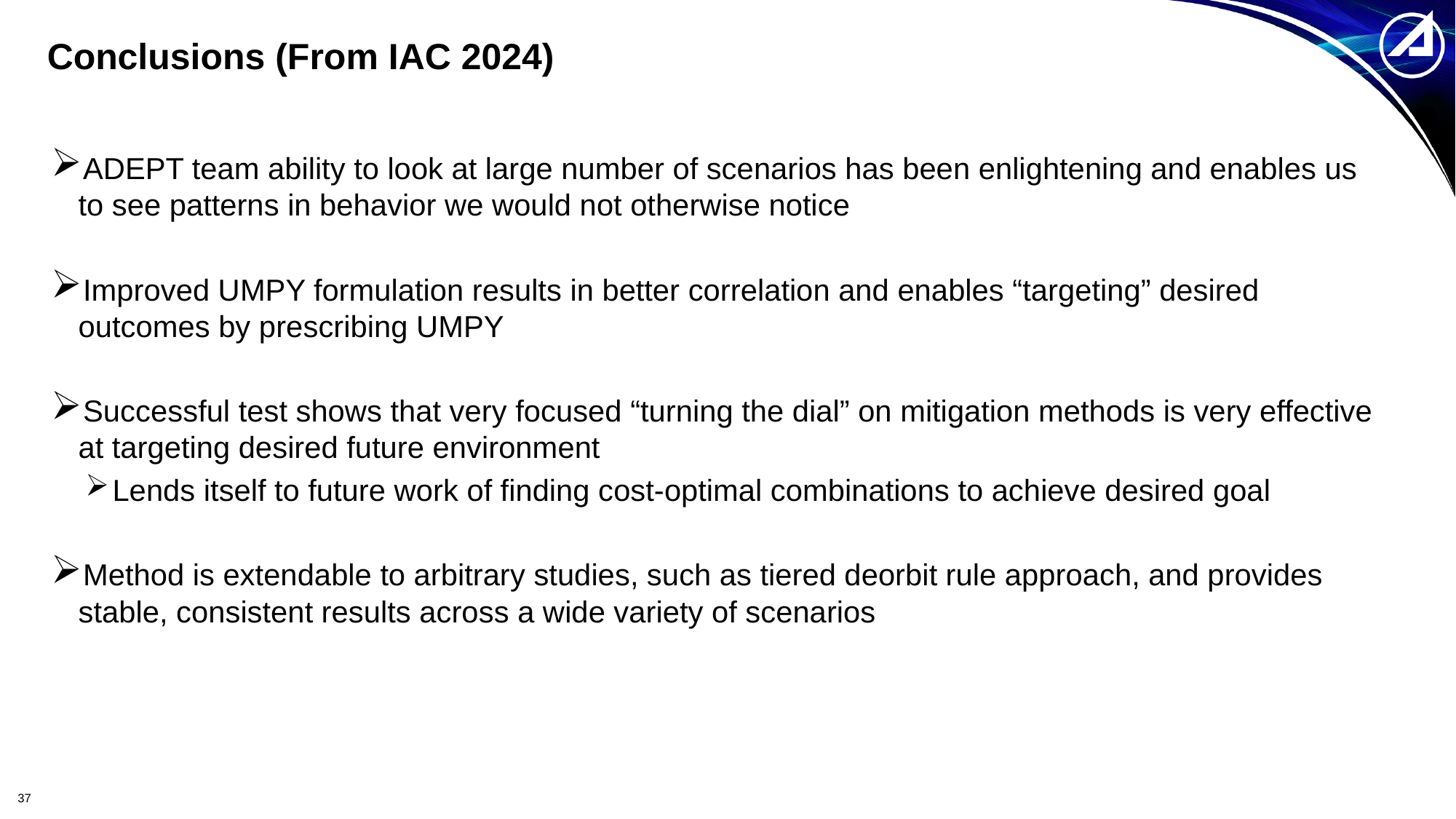

# Conclusions (From IAC 2024)
ADEPT team ability to look at large number of scenarios has been enlightening and enables us to see patterns in behavior we would not otherwise notice

Improved UMPY formulation results in better correlation and enables “targeting” desired outcomes by prescribing UMPY

Successful test shows that very focused “turning the dial” on mitigation methods is very effective at targeting desired future environment
Lends itself to future work of finding cost-optimal combinations to achieve desired goal

Method is extendable to arbitrary studies, such as tiered deorbit rule approach, and provides stable, consistent results across a wide variety of scenarios